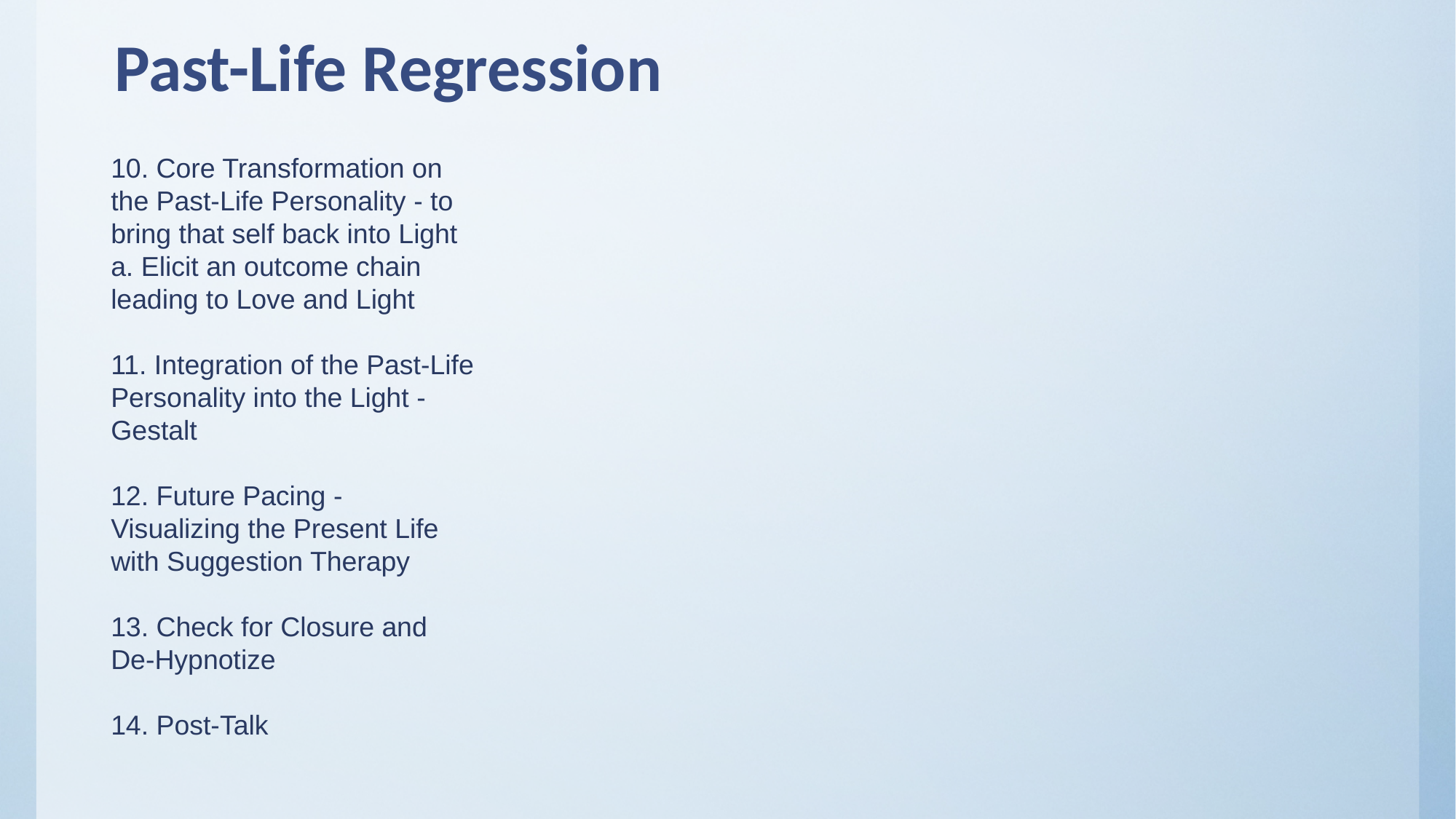

# Past-Life Regression
10. Core Transformation on the Past-Life Personality - to bring that self back into Light
a. Elicit an outcome chain leading to Love and Light
11. Integration of the Past-Life Personality into the Light - Gestalt

12. Future Pacing - Visualizing the Present Life with Suggestion Therapy

13. Check for Closure and De-Hypnotize

14. Post-Talk